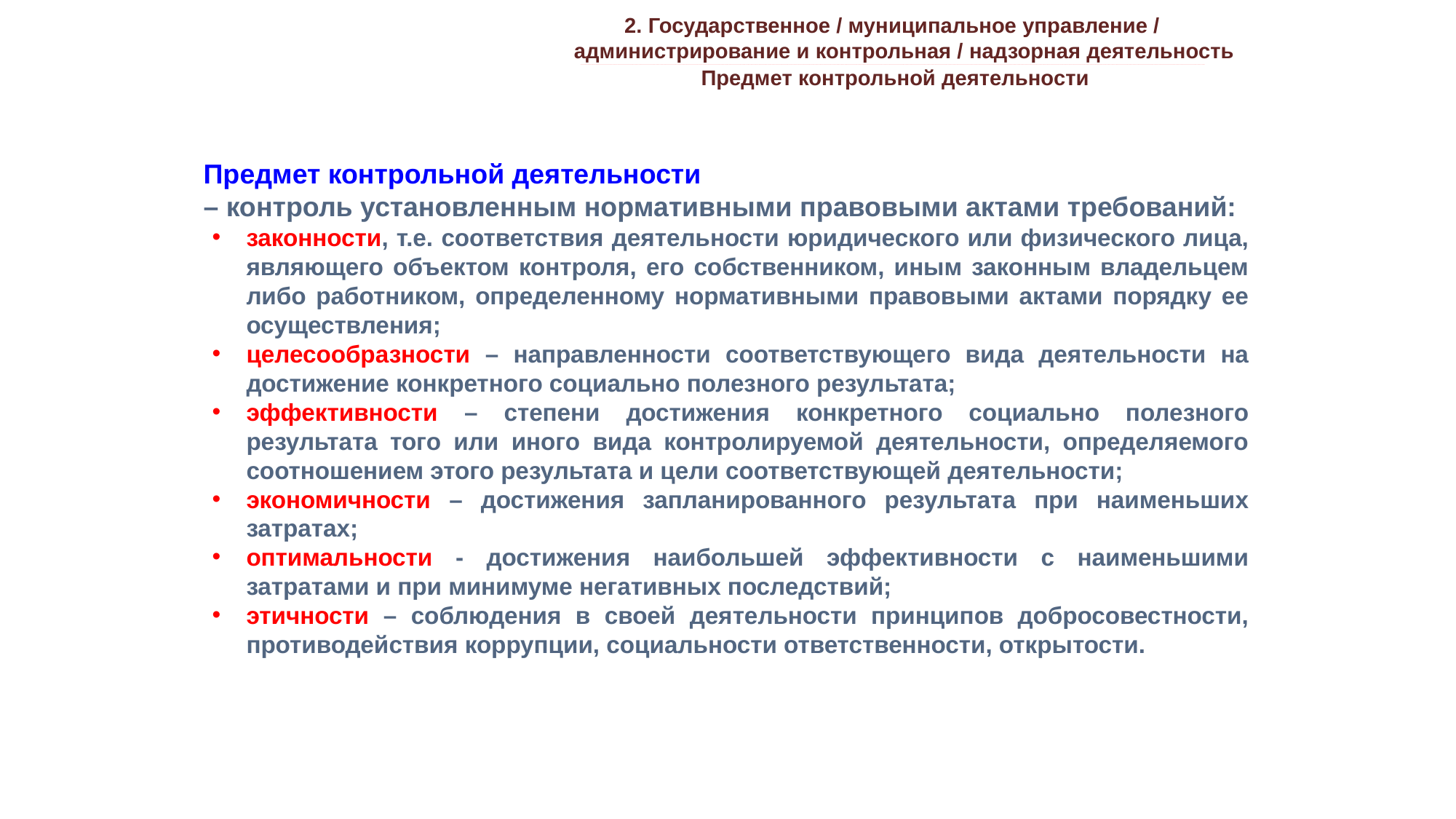

2. Государственное / муниципальное управление /
    администрирование и контрольная / надзорная деятельность
_________________________________________________________________________________________________________________________________________________________________________________________________________________________________________________________________________________________________________________________________________________________________________________________________________________________________________________________________________________________________________________________________________________________________________________________________________________________________________________________________________________________________________________________________________________________________________________________________________________________________________________________________________________________________
Предмет контрольной деятельности
Предмет контрольной деятельности
– контроль установленным нормативными правовыми актами требований:
законности, т.е. соответствия деятельности юридического или физического лица, являющего объектом контроля, его собственником, иным законным владельцем либо работником, определенному нормативными правовыми актами порядку ее осуществления;
целесообразности – направленности соответствующего вида деятельности на достижение конкретного социально полезного результата;
эффективности – степени достижения конкретного социально полезного результата того или иного вида контролируемой деятельности, определяемого соотношением этого результата и цели соответствующей деятельности;
экономичности – достижения запланированного результата при наименьших затратах;
оптимальности - достижения наибольшей эффективности с наименьшими затратами и при минимуме негативных последствий;
этичности – соблюдения в своей деятельности принципов добросовестности, противодействия коррупции, социальности ответственности, открытости.